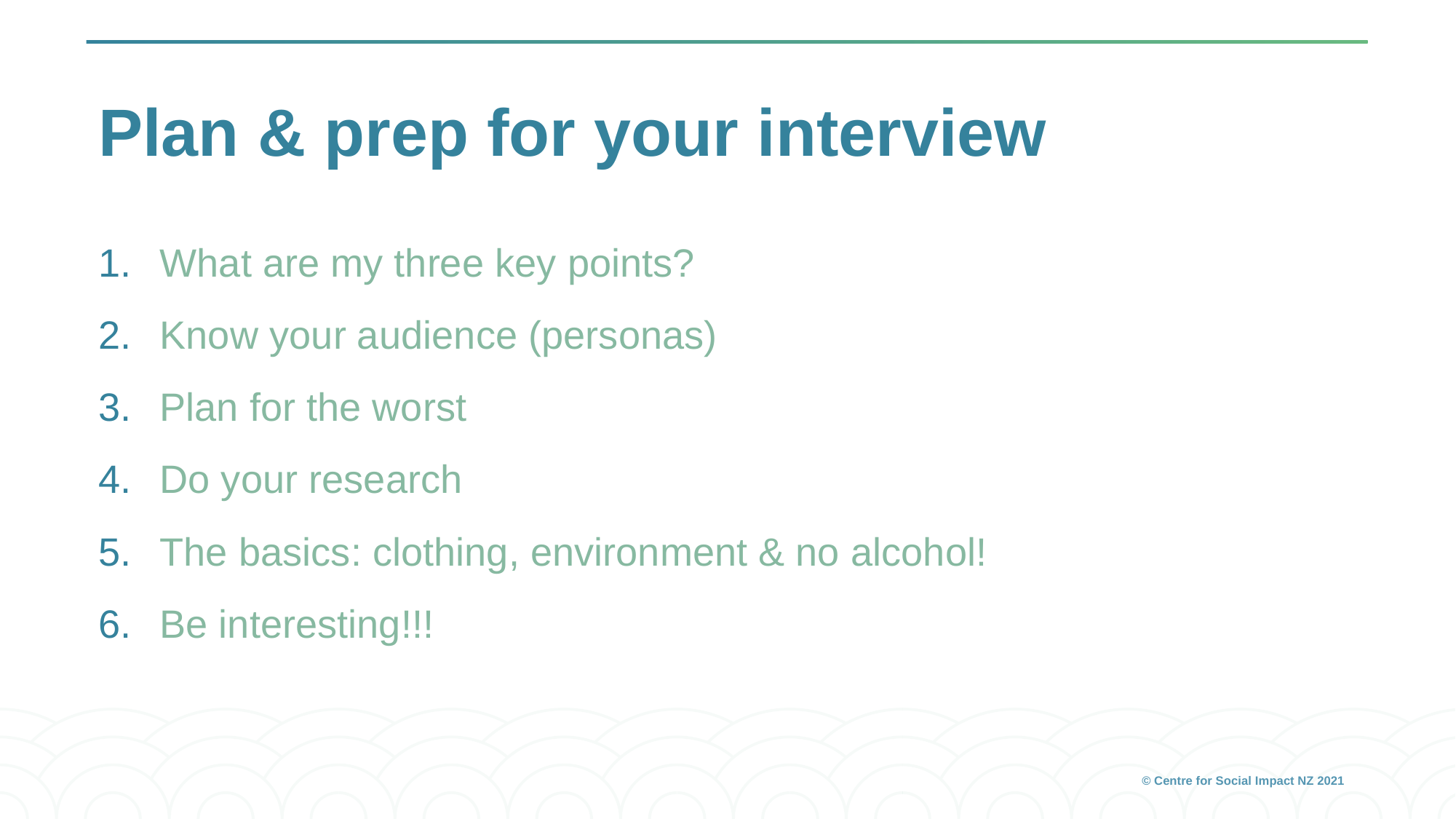

# Plan & prep for your interview
What are my three key points?
Know your audience (personas)
Plan for the worst
Do your research
The basics: clothing, environment & no alcohol!
Be interesting!!!